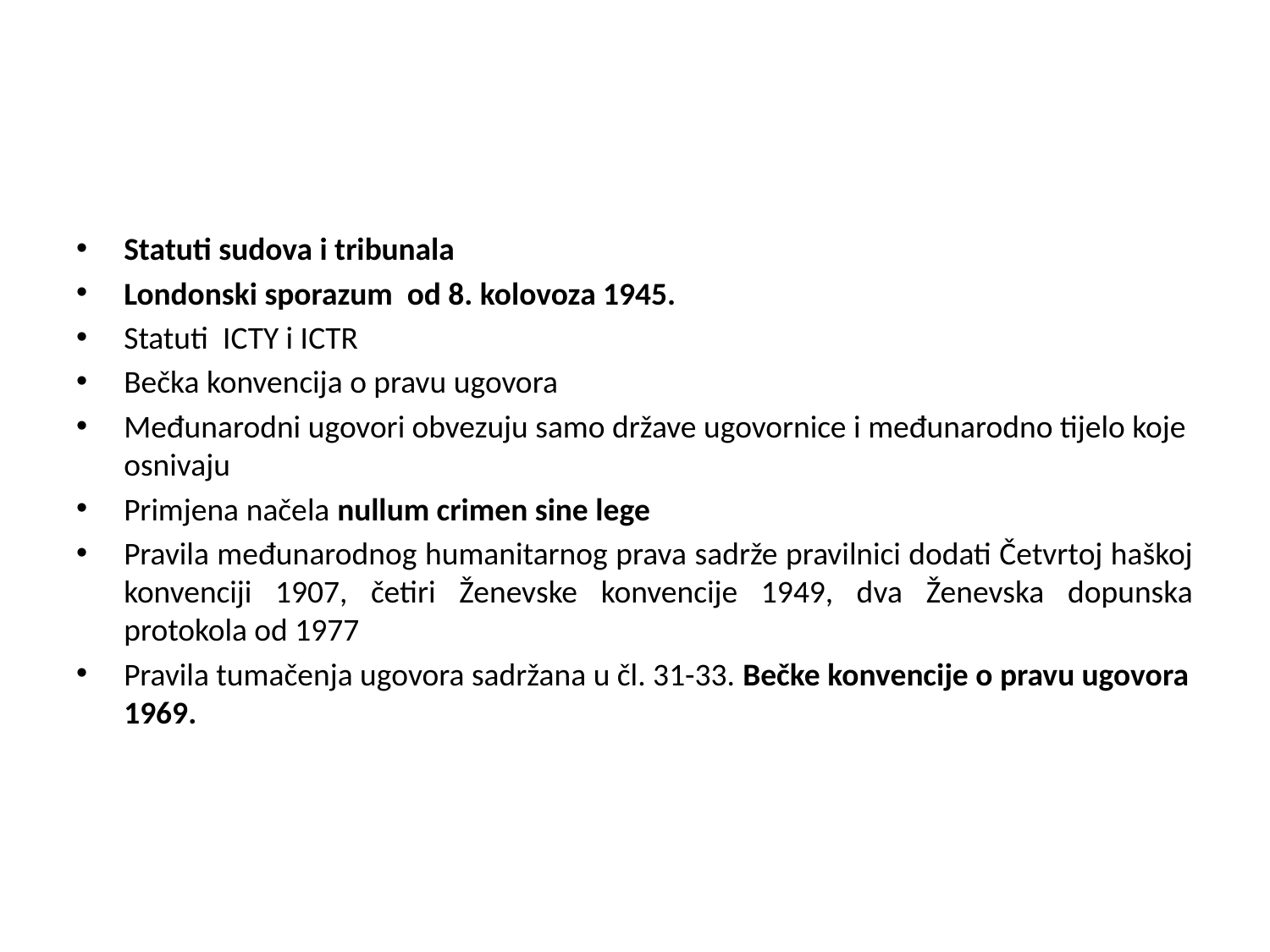

#
Statuti sudova i tribunala
Londonski sporazum  od 8. kolovoza 1945.
Statuti  ICTY i ICTR
Bečka konvencija o pravu ugovora
Međunarodni ugovori obvezuju samo države ugovornice i međunarodno tijelo koje osnivaju
Primjena načela nullum crimen sine lege
Pravila međunarodnog humanitarnog prava sadrže pravilnici dodati Četvrtoj haškoj konvenciji 1907, četiri Ženevske konvencije 1949, dva Ženevska dopunska protokola od 1977
Pravila tumačenja ugovora sadržana u čl. 31-33. Bečke konvencije o pravu ugovora 1969.